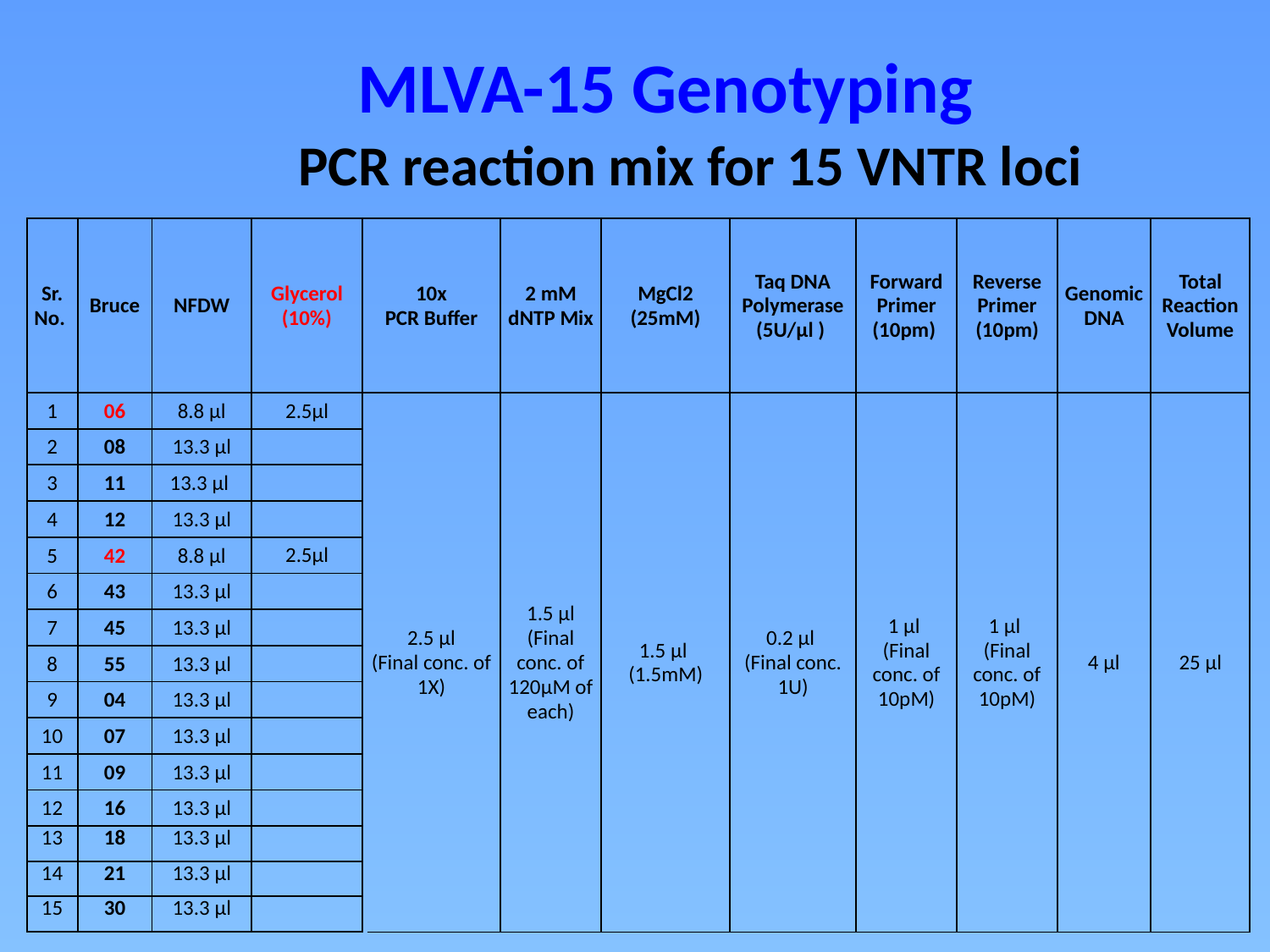

MLVA-15 Genotyping
PCR reaction mix for 15 VNTR loci

| Sr. No. | Bruce | NFDW | Glycerol (10%) | 10x PCR Buffer | 2 mM dNTP Mix | MgCl2 (25mM) | Taq DNA Polymerase (5U/µl ) | Forward Primer (10pm) | Reverse Primer (10pm) | Genomic DNA | Total Reaction Volume |
| --- | --- | --- | --- | --- | --- | --- | --- | --- | --- | --- | --- |
| 1 | 06 | 8.8 µl | 2.5µl | 2.5 µl (Final conc. of 1X) | 1.5 µl (Final conc. of 120µM of each) | 1.5 µl (1.5mM) | 0.2 µl (Final conc. 1U) | 1 µl (Final conc. of 10pM) | 1 µl (Final conc. of 10pM) | 4 µl | 25 µl |
| 2 | 08 | 13.3 µl |  |  |  |  |  |  |  |  |  |
| 3 | 11 | 13.3 µl |  |  |  |  |  |  |  |  |  |
| 4 | 12 | 13.3 µl |  |  |  |  |  |  |  |  |  |
| 5 | 42 | 8.8 µl | 2.5µl |  |  |  |  |  |  |  |  |
| 6 | 43 | 13.3 µl |  |  |  |  |  |  |  |  |  |
| 7 | 45 | 13.3 µl |  |  |  |  |  |  |  |  |  |
| 8 | 55 | 13.3 µl |  |  |  |  |  |  |  |  |  |
| 9 | 04 | 13.3 µl |  |  |  |  |  |  |  |  |  |
| 10 | 07 | 13.3 µl |  |  |  |  |  |  |  |  |  |
| 11 | 09 | 13.3 µl |  |  |  |  |  |  |  |  |  |
| 12 | 16 | 13.3 µl |  |  |  |  |  |  |  |  |  |
| 13 | 18 | 13.3 µl |  |  |  |  |  |  |  |  |  |
| 14 | 21 | 13.3 µl |  |  |  |  |  |  |  |  |  |
| 15 | 30 | 13.3 µl |  |  |  |  |  |  |  |  |  |
|  |
| --- |